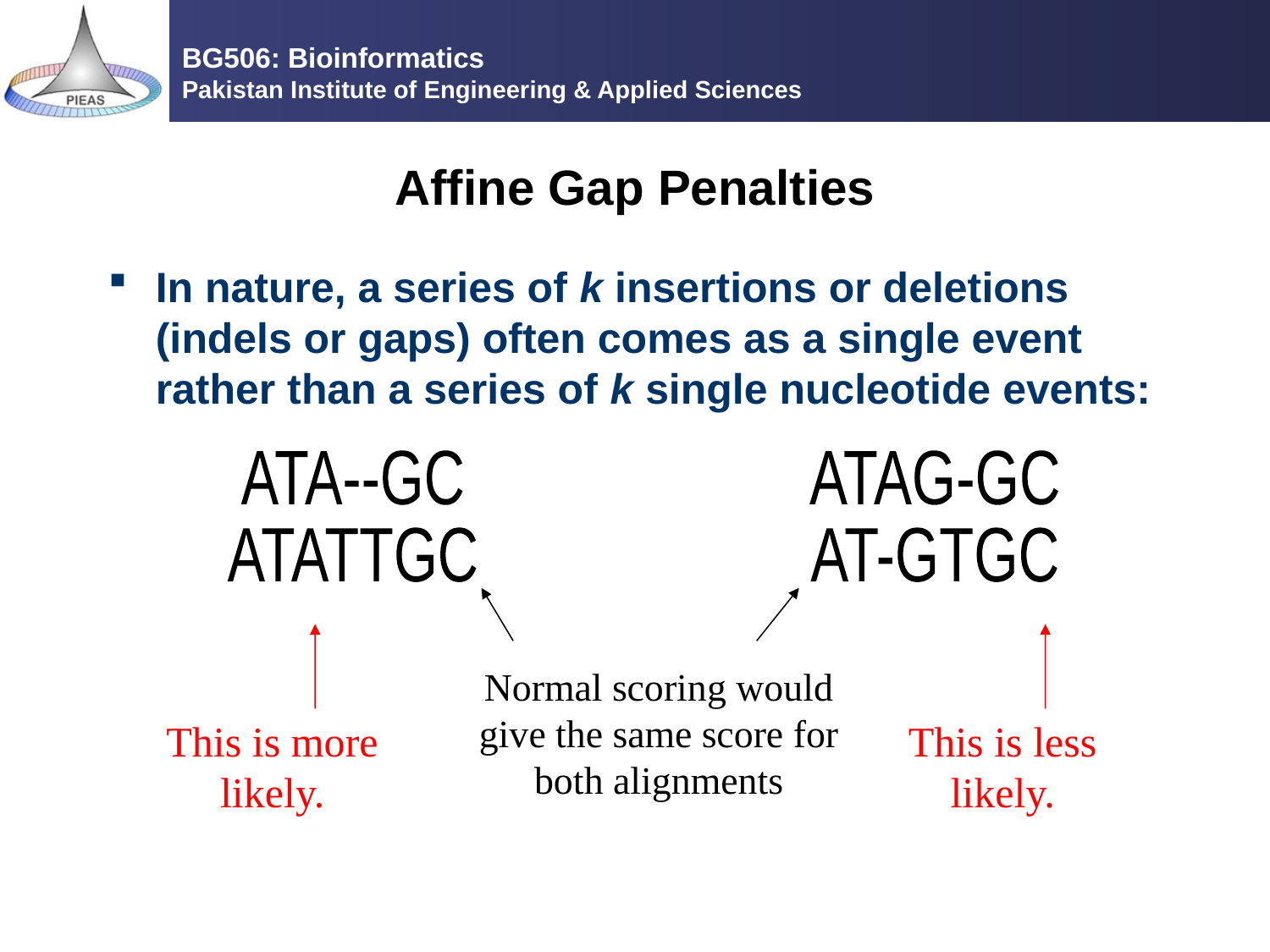

# Affine Gap Penalties
In nature, a series of k insertions or deletions (indels or gaps) often comes as a single event rather than a series of k single nucleotide events:
ATA--GC
ATATTGC
ATAG-GC
AT-GTGC

This is more likely.

This is less likely.
Normal scoring would give the same score for both alignments